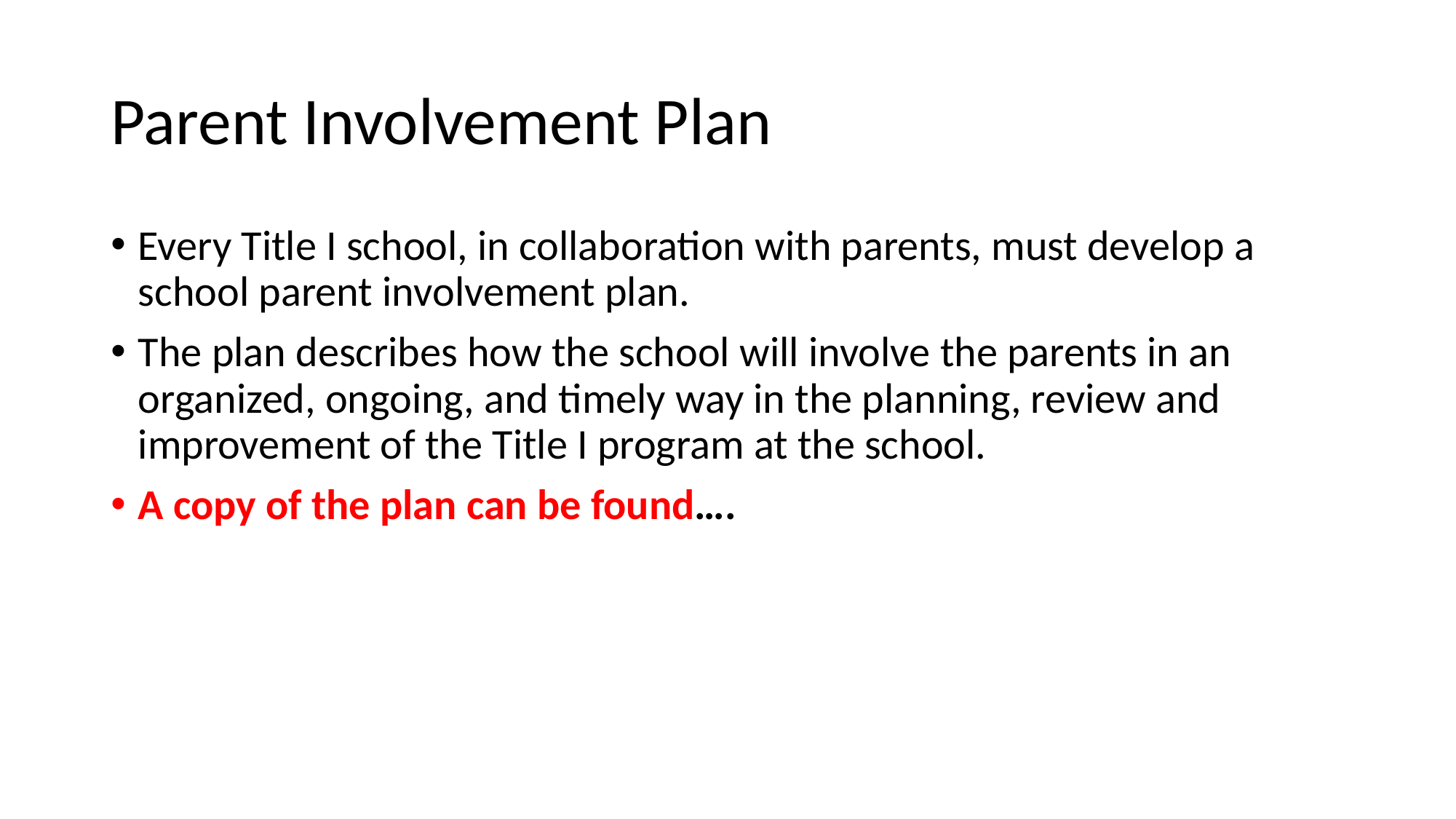

# Parent Involvement Plan
Every Title I school, in collaboration with parents, must develop a school parent involvement plan.
The plan describes how the school will involve the parents in an organized, ongoing, and timely way in the planning, review and improvement of the Title I program at the school.
A copy of the plan can be found….